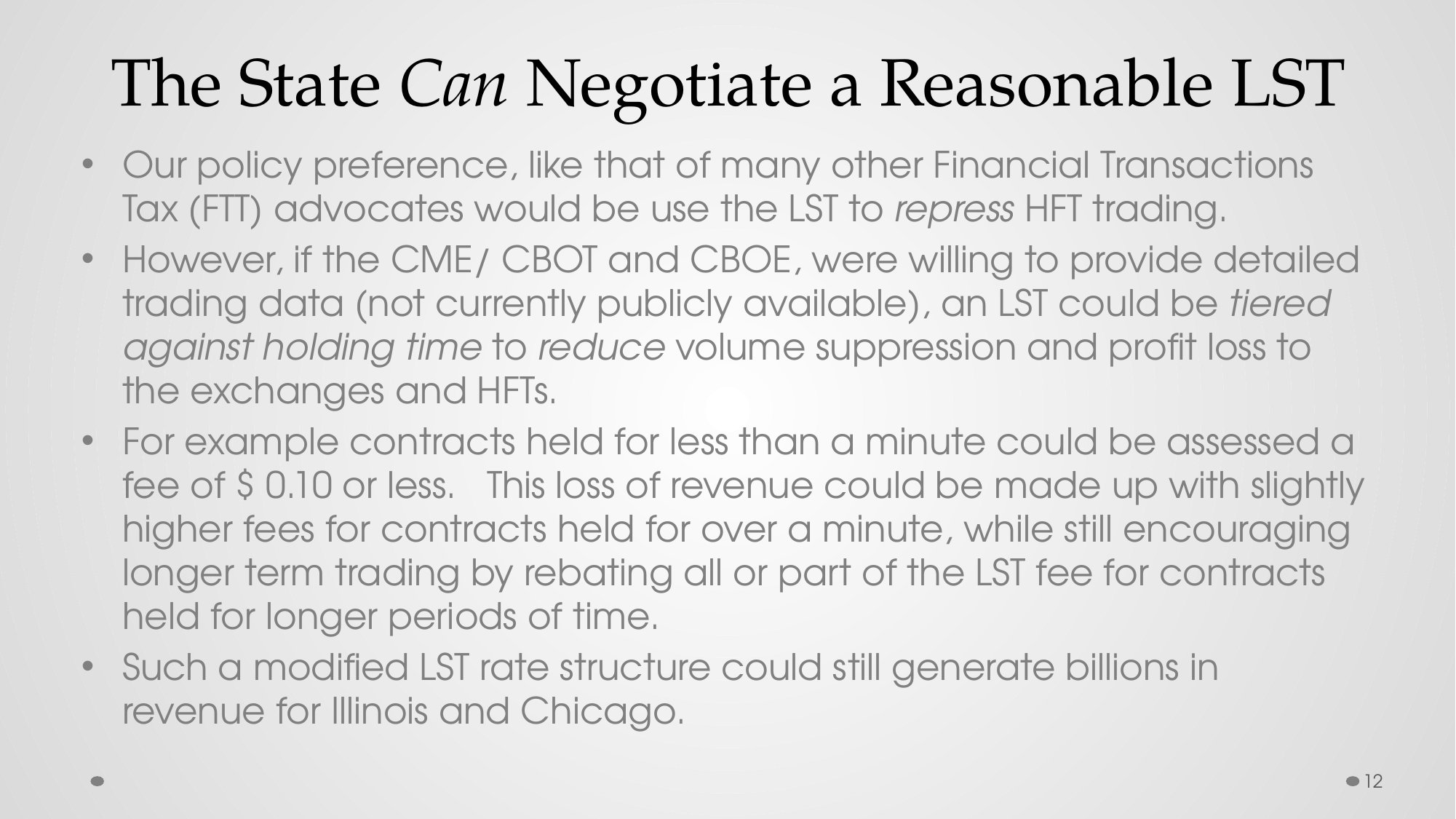

# The State Can Negotiate a Reasonable LST
Our policy preference, like that of many other Financial Transactions Tax (FTT) advocates would be use the LST to repress HFT trading.
However, if the CME/ CBOT and CBOE, were willing to provide detailed trading data (not currently publicly available), an LST could be tiered against holding time to reduce volume suppression and profit loss to the exchanges and HFTs.
For example contracts held for less than a minute could be assessed a fee of $ 0.10 or less.   This loss of revenue could be made up with slightly higher fees for contracts held for over a minute, while still encouraging longer term trading by rebating all or part of the LST fee for contracts held for longer periods of time.
Such a modified LST rate structure could still generate billions in revenue for Illinois and Chicago.
12